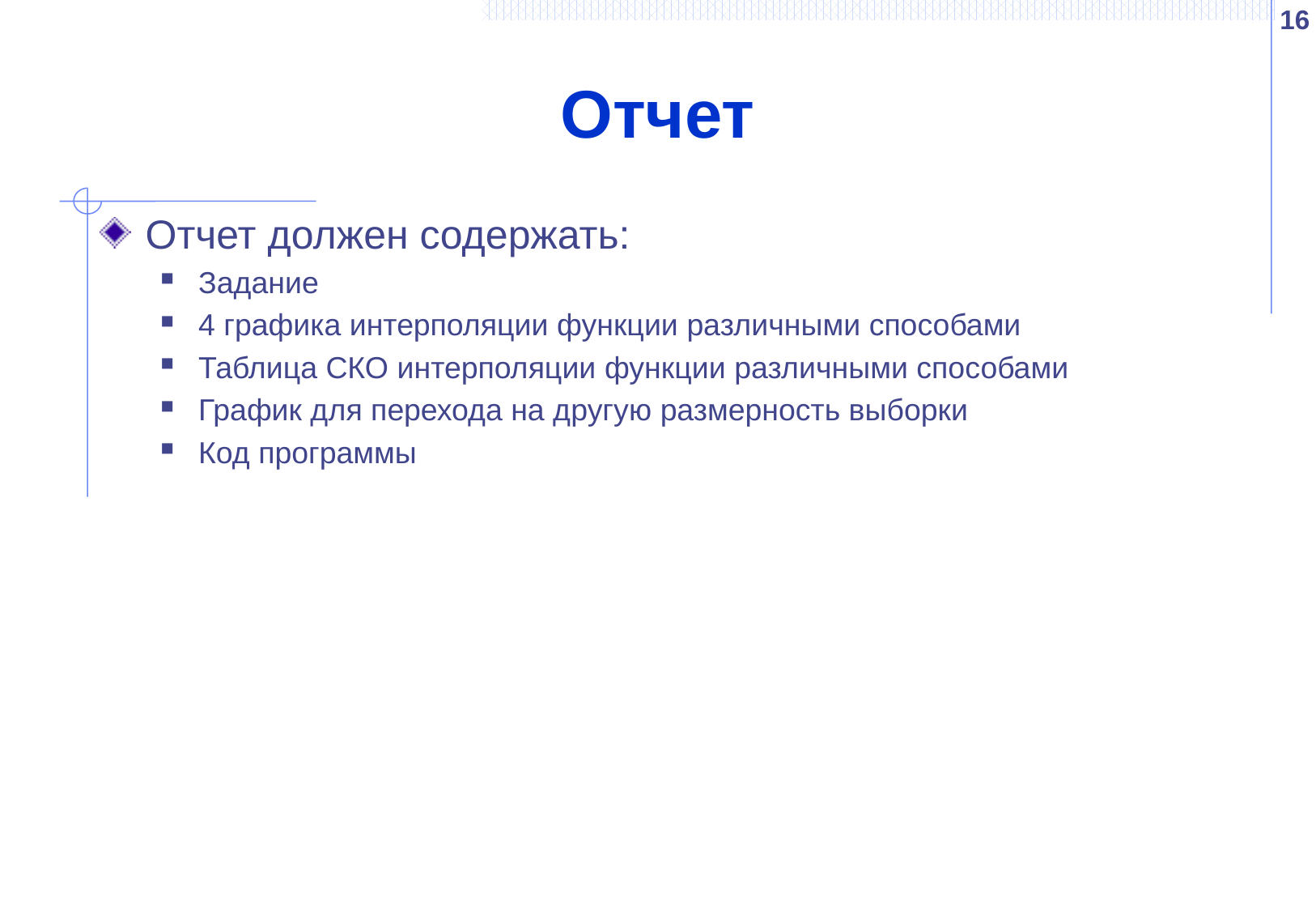

16
# Отчет
Отчет должен содержать:
Задание
4 графика интерполяции функции различными способами
Таблица СКО интерполяции функции различными способами
График для перехода на другую размерность выборки
Код программы